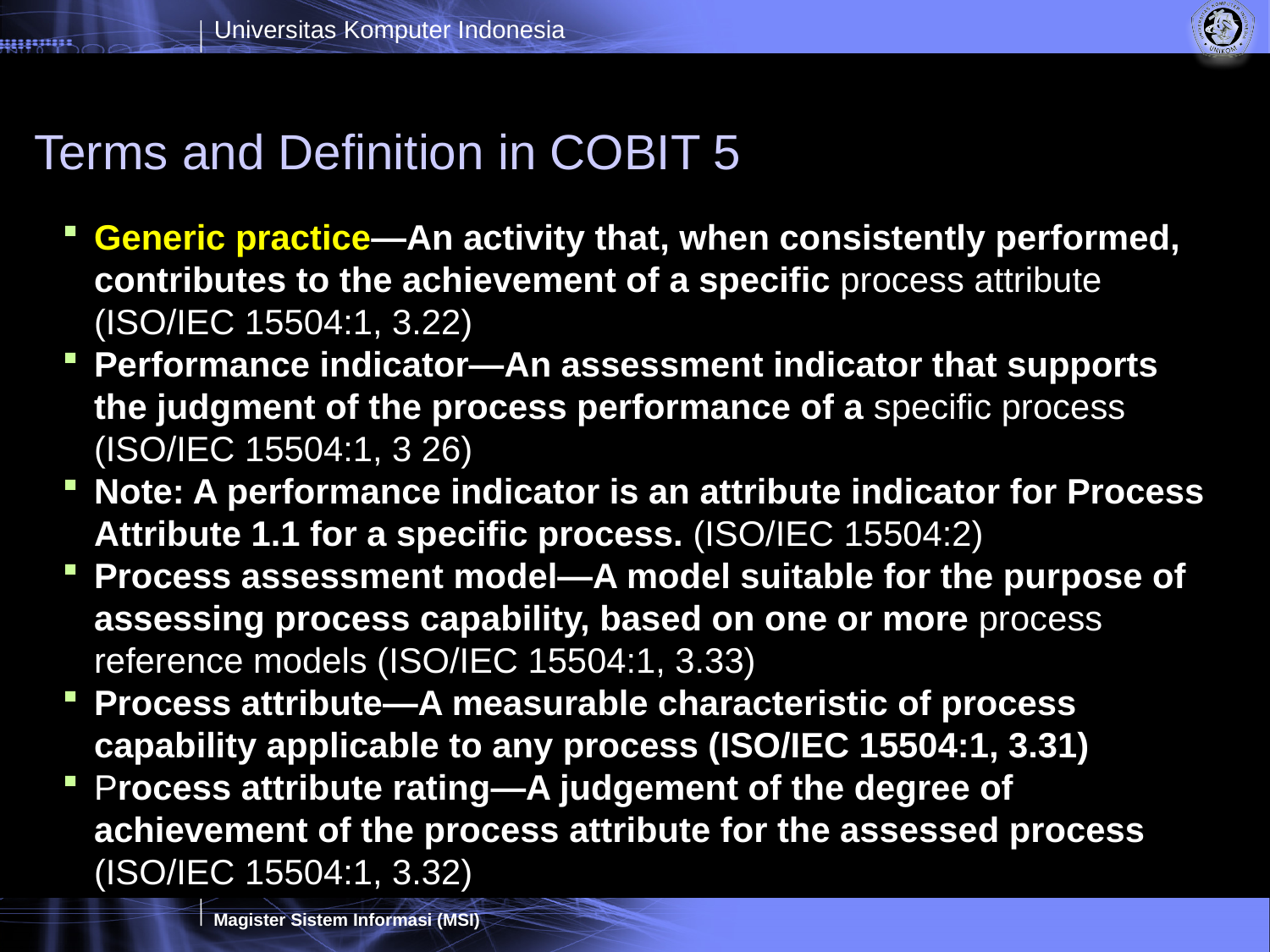

# Terms and Definition in COBIT 5
Generic practice—An activity that, when consistently performed, contributes to the achievement of a specific process attribute (ISO/IEC 15504:1, 3.22)
Performance indicator—An assessment indicator that supports the judgment of the process performance of a specific process (ISO/IEC 15504:1, 3 26)
Note: A performance indicator is an attribute indicator for Process Attribute 1.1 for a specific process. (ISO/IEC 15504:2)
Process assessment model—A model suitable for the purpose of assessing process capability, based on one or more process reference models (ISO/IEC 15504:1, 3.33)
Process attribute—A measurable characteristic of process capability applicable to any process (ISO/IEC 15504:1, 3.31)
Process attribute rating—A judgement of the degree of achievement of the process attribute for the assessed process (ISO/IEC 15504:1, 3.32)